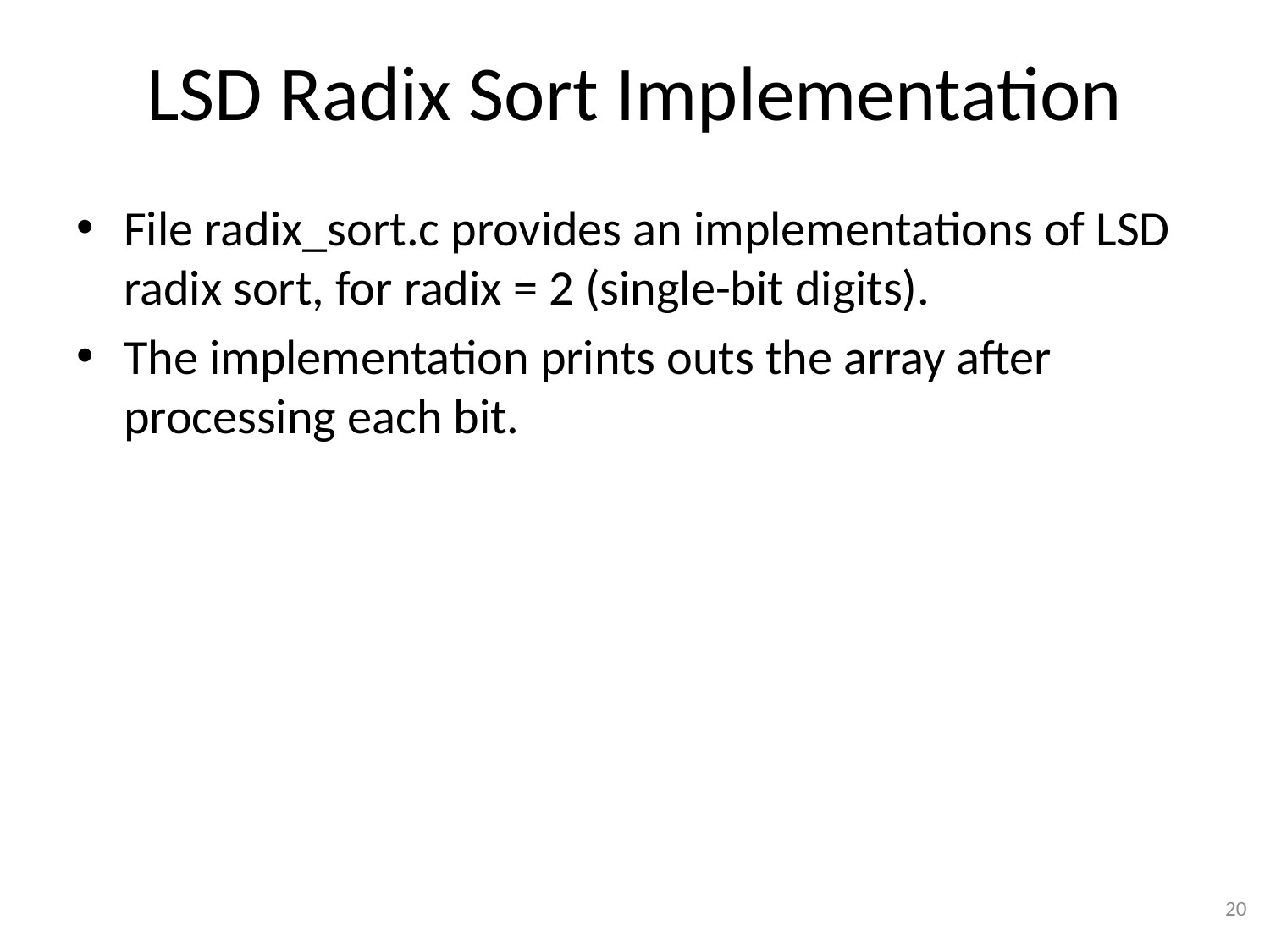

# LSD Radix Sort Implementation
File radix_sort.c provides an implementations of LSD radix sort, for radix = 2 (single-bit digits).
The implementation prints outs the array after processing each bit.

20